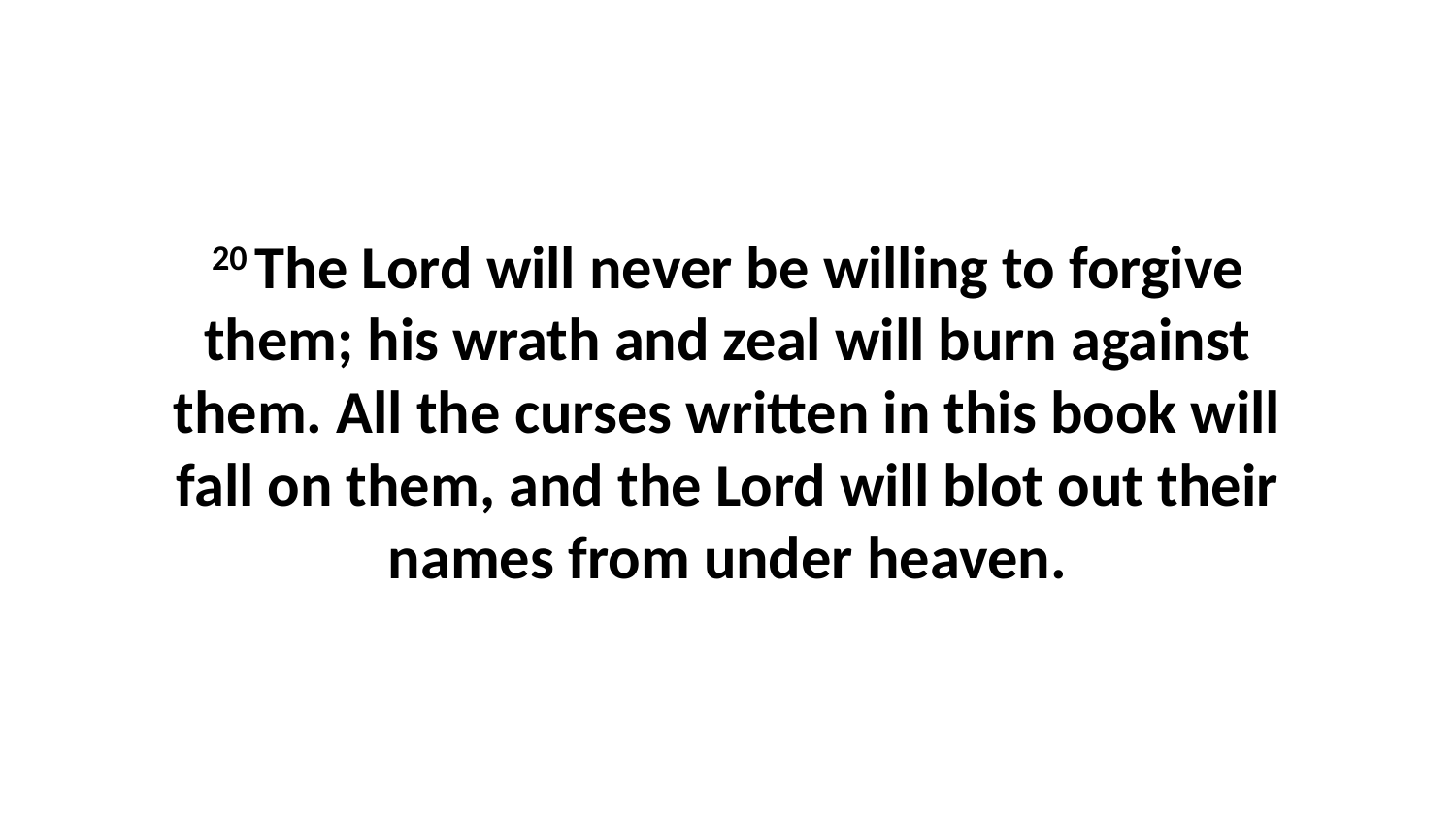

20 The Lord will never be willing to forgive them; his wrath and zeal will burn against them. All the curses written in this book will fall on them, and the Lord will blot out their names from under heaven.